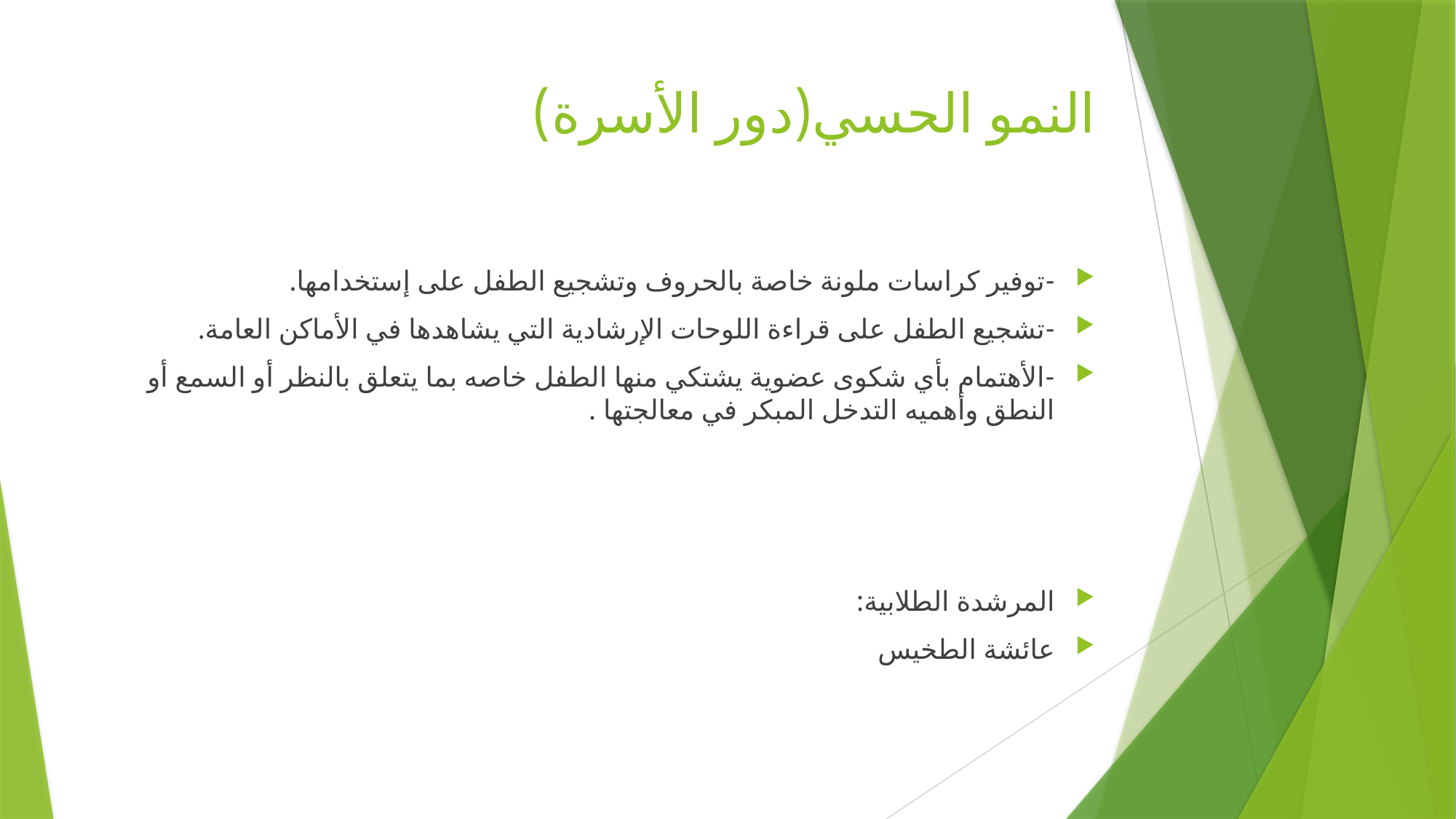

# النمو الحسي(دور الأسرة)
-توفير كراسات ملونة خاصة بالحروف وتشجيع الطفل على إستخدامها.
-تشجيع الطفل على قراءة اللوحات الإرشادية التي يشاهدها في الأماكن العامة.
-الأهتمام بأي شكوى عضوية يشتكي منها الطفل خاصه بما يتعلق بالنظر أو السمع أو النطق وأهميه التدخل المبكر في معالجتها .

المرشدة الطلابية:
عائشة الطخيس